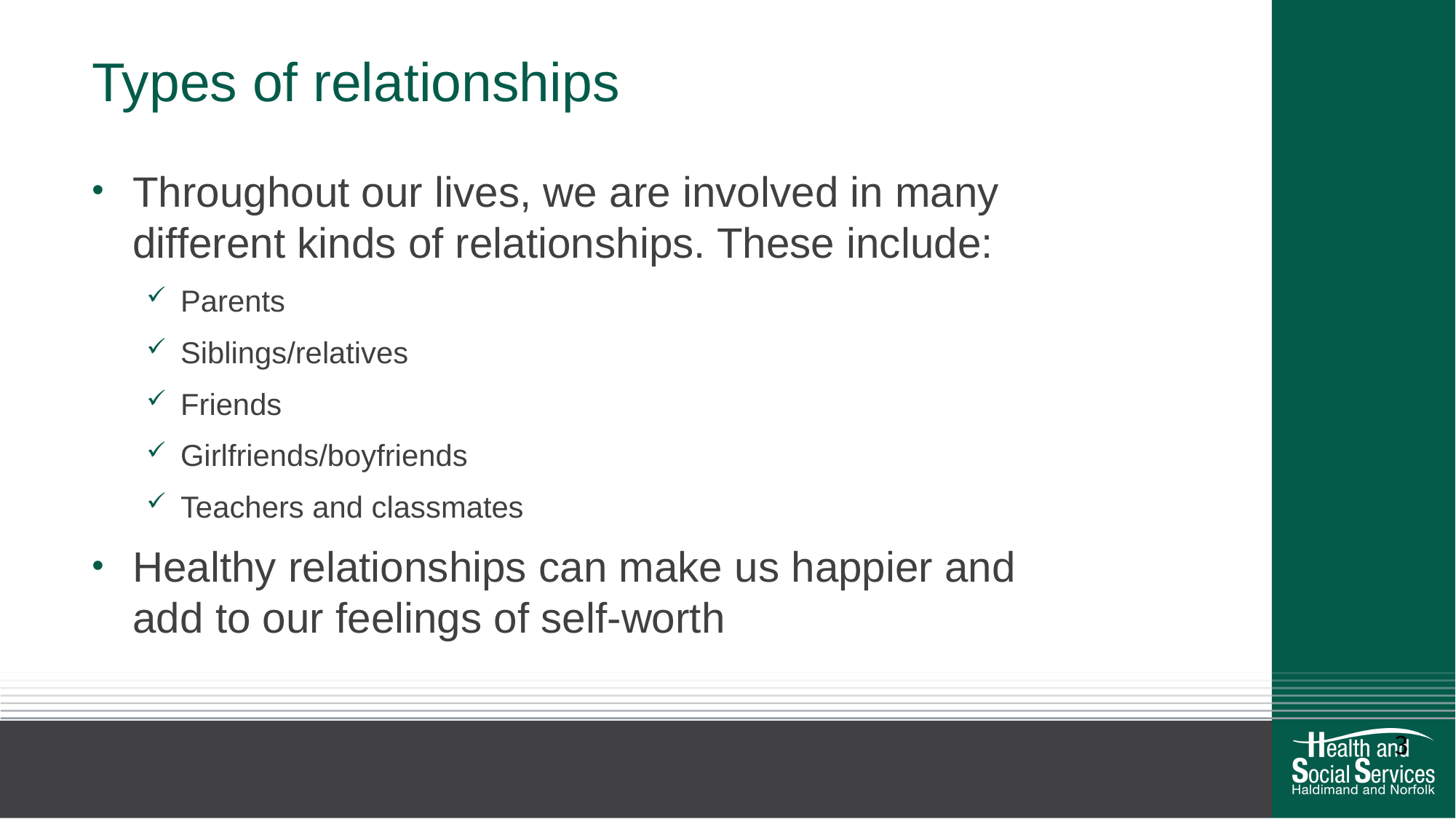

# Types of relationships
Throughout our lives, we are involved in many different kinds of relationships. These include:
Parents
Siblings/relatives
Friends
Girlfriends/boyfriends
Teachers and classmates
Healthy relationships can make us happier and add to our feelings of self-worth

3